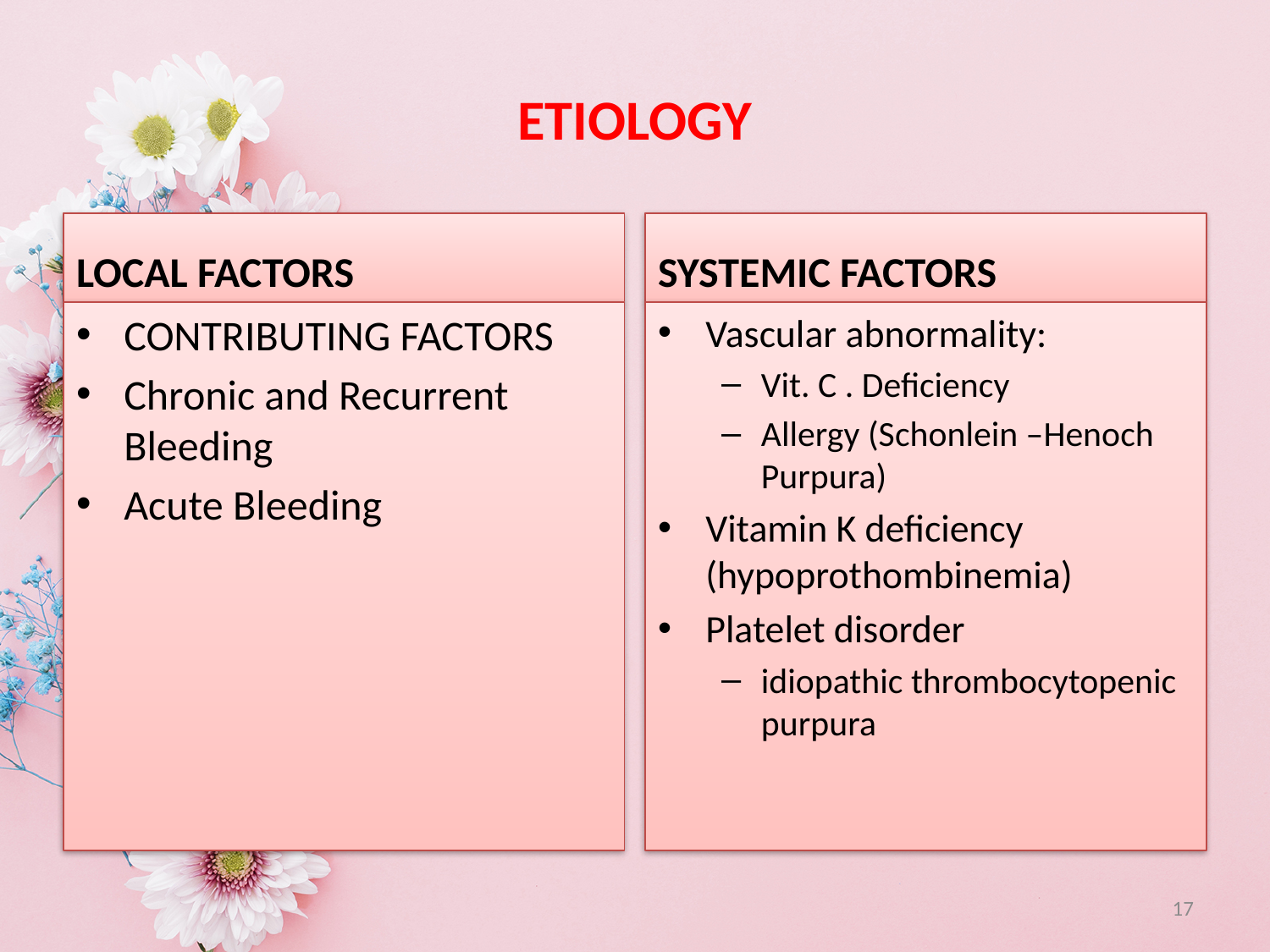

# ETIOLOGY
LOCAL FACTORS
SYSTEMIC FACTORS
CONTRIBUTING FACTORS
Chronic and Recurrent Bleeding
Acute Bleeding
Vascular abnormality:
Vit. C . Deficiency
Allergy (Schonlein –Henoch Purpura)
Vitamin K deficiency (hypoprothombinemia)
Platelet disorder
idiopathic thrombocytopenic purpura
17